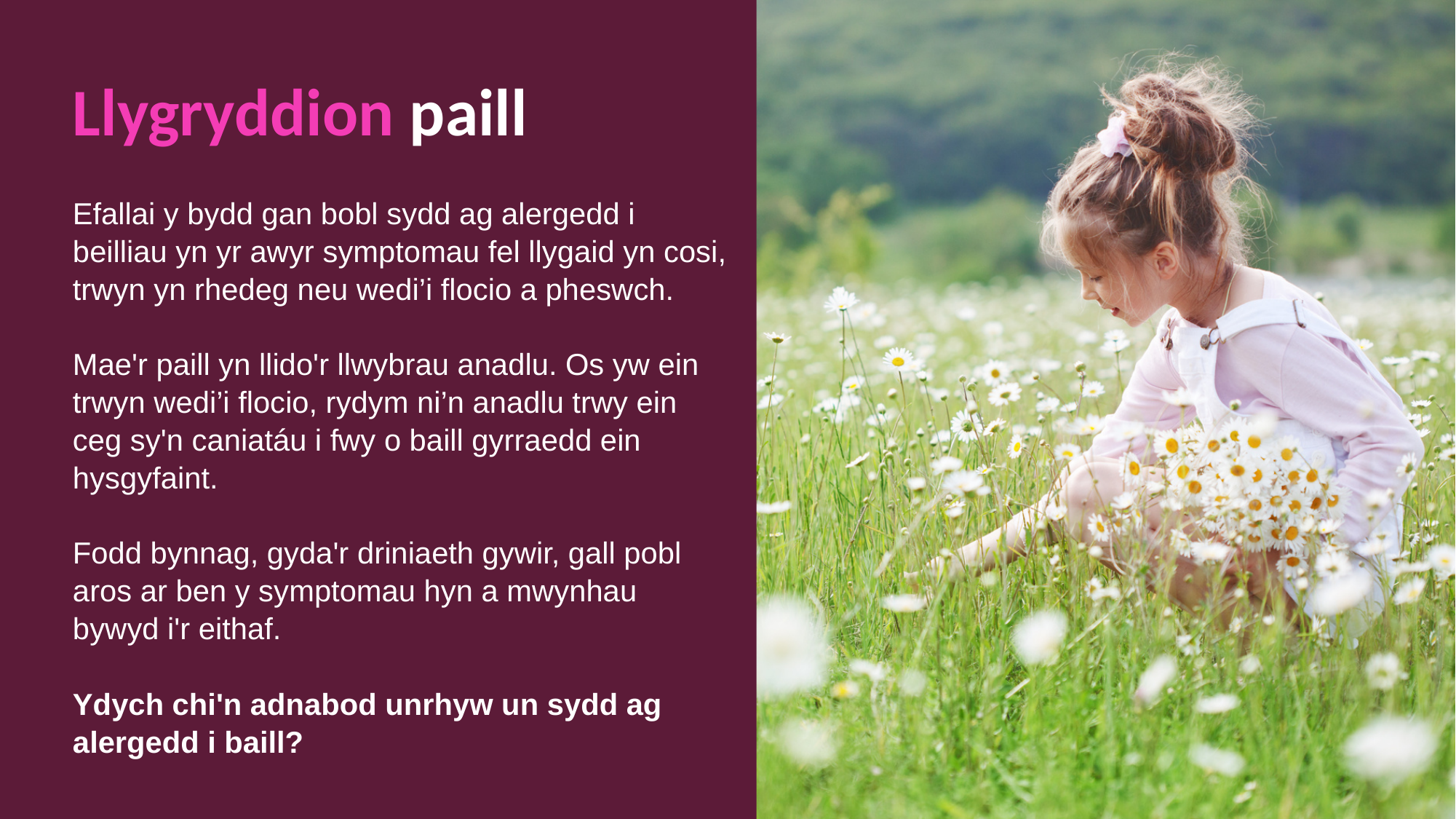

Llygryddion paill
Efallai y bydd gan bobl sydd ag alergedd i beilliau yn yr awyr symptomau fel llygaid yn cosi, trwyn yn rhedeg neu wedi’i flocio a pheswch.

Mae'r paill yn llido'r llwybrau anadlu. Os yw ein trwyn wedi’i flocio, rydym ni’n anadlu trwy ein ceg sy'n caniatáu i fwy o baill gyrraedd ein hysgyfaint.

Fodd bynnag, gyda'r driniaeth gywir, gall pobl aros ar ben y symptomau hyn a mwynhau bywyd i'r eithaf.

Ydych chi'n adnabod unrhyw un sydd ag alergedd i baill?